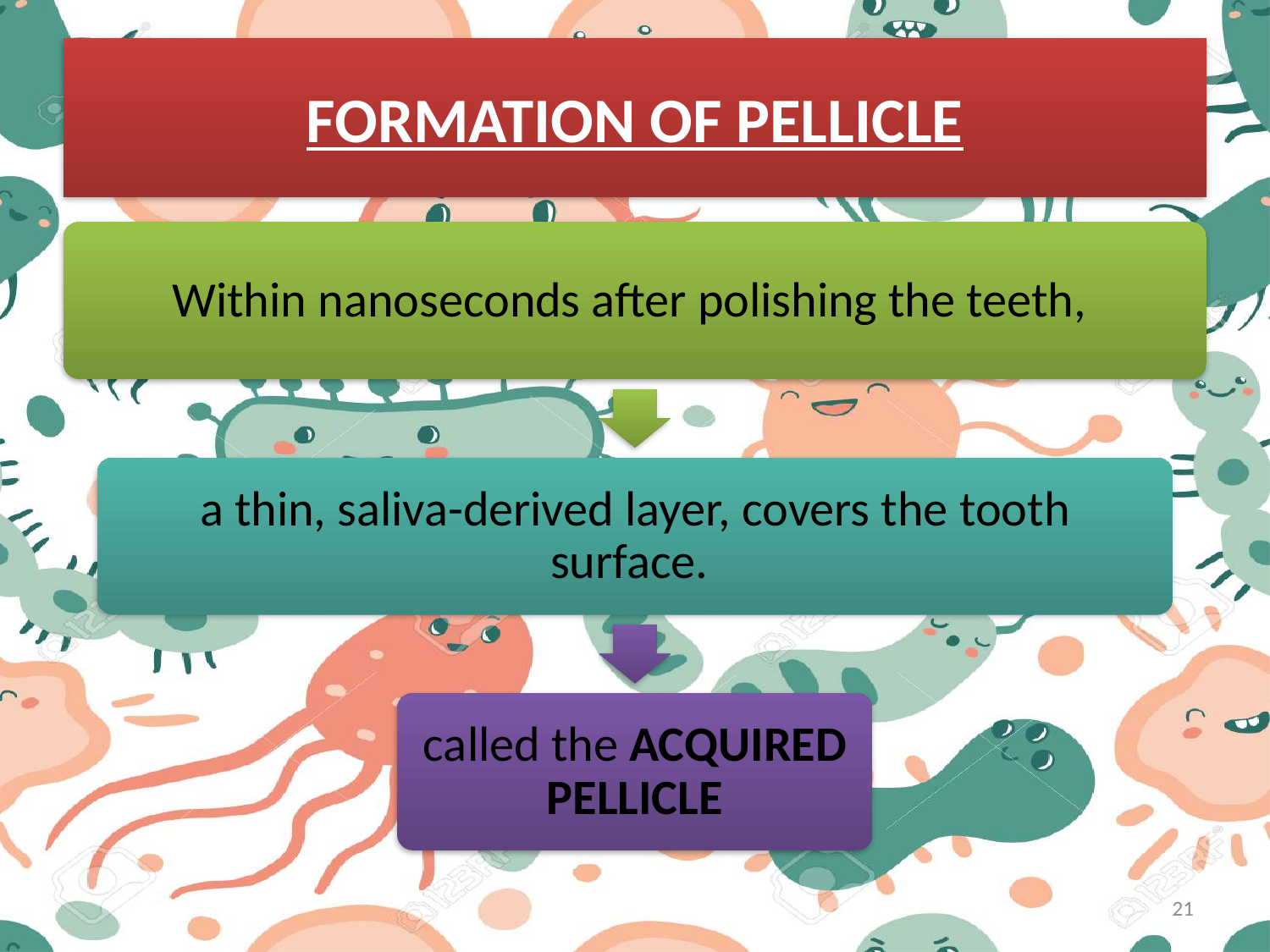

# FORMATION OF PELLICLE
Within nanoseconds after polishing the teeth,

a thin, saliva-derived layer, covers the tooth surface.

called the ACQUIRED PELLICLE
21